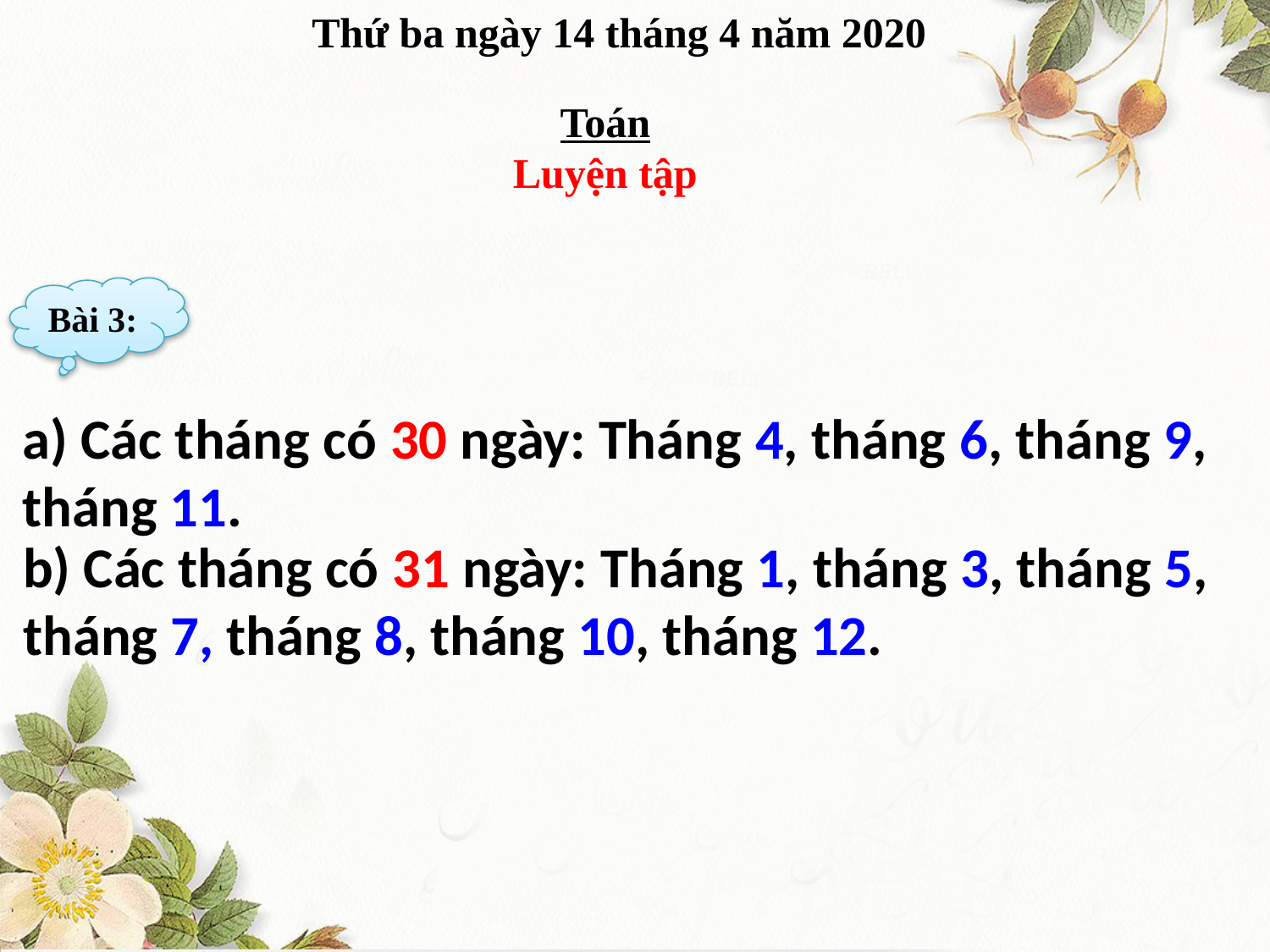

Thứ ba ngày 14 tháng 4 năm 2020
Toán
Luyện tập

Bài 3:
a) Các tháng có 30 ngày: Tháng 4, tháng 6, tháng 9, tháng 11.
b) Các tháng có 31 ngày: Tháng 1, tháng 3, tháng 5, tháng 7, tháng 8, tháng 10, tháng 12.